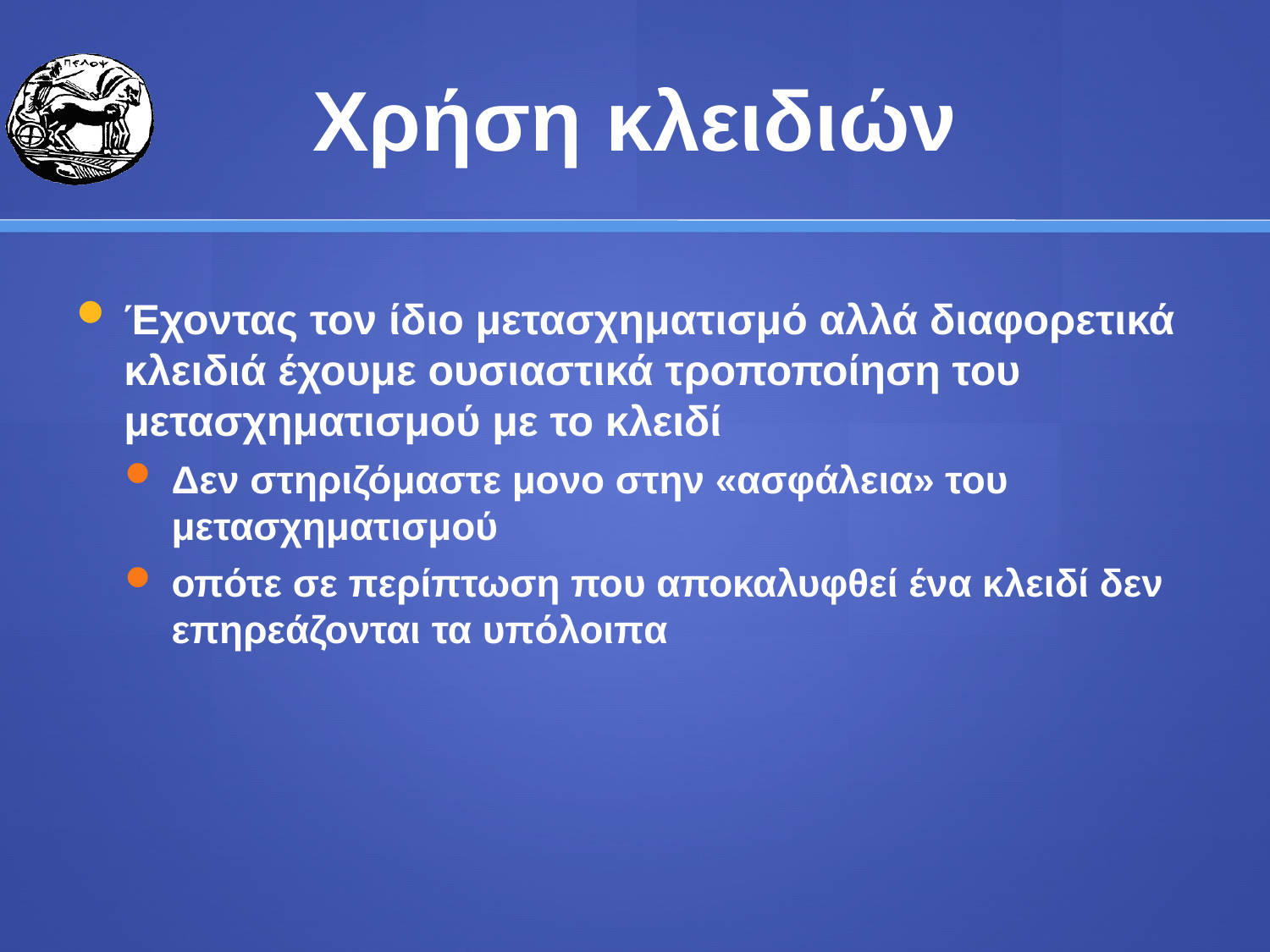

# Χρήση κλειδιών
Έχοντας τον ίδιο μετασχηματισμό αλλά διαφορετικά κλειδιά έχουμε ουσιαστικά τροποποίηση του μετασχηματισμού με το κλειδί
Δεν στηριζόμαστε μονο στην «ασφάλεια» του μετασχηματισμού
οπότε σε περίπτωση που αποκαλυφθεί ένα κλειδί δεν επηρεάζονται τα υπόλοιπα